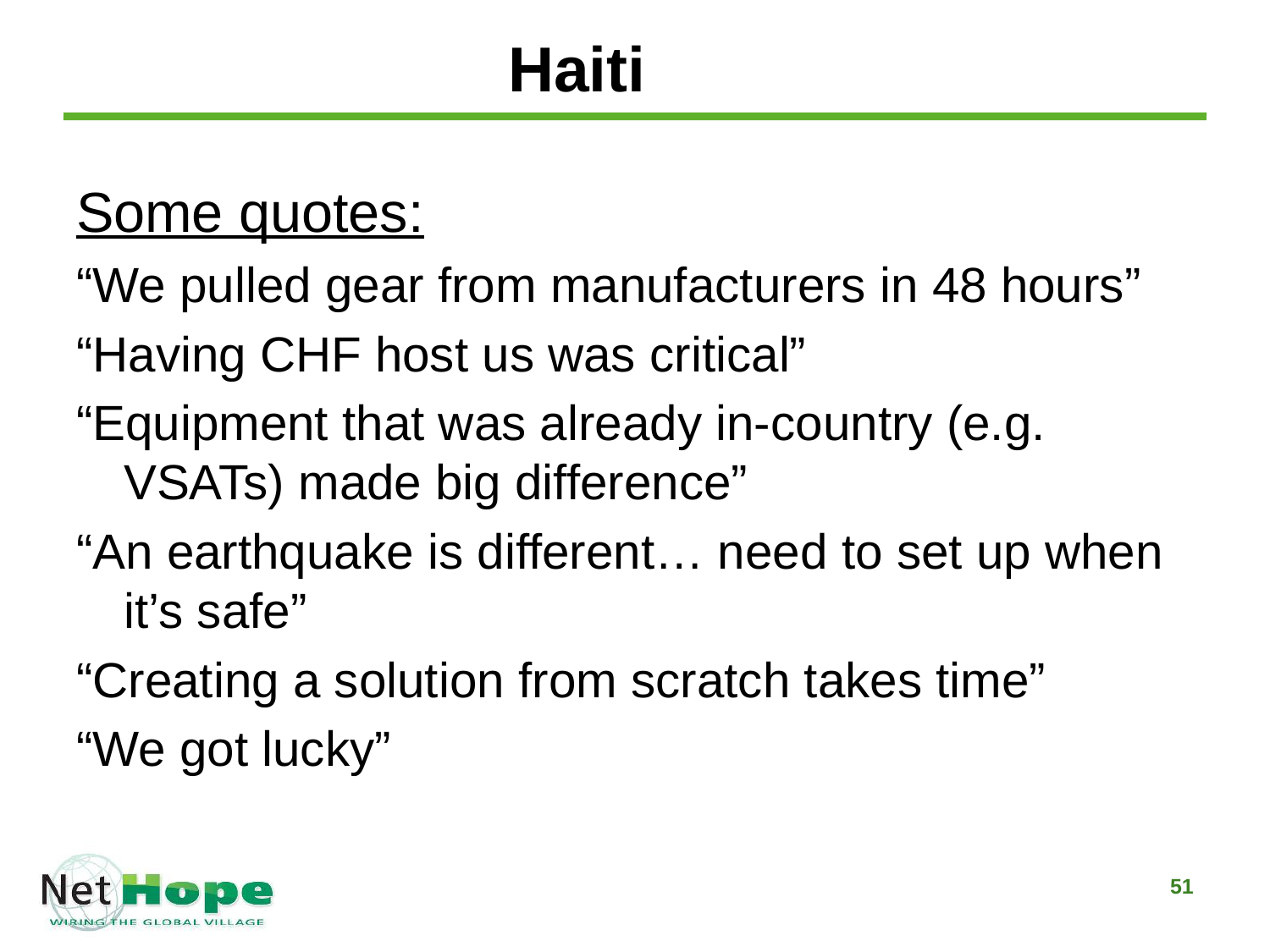

# Haiti
Some quotes:
“We pulled gear from manufacturers in 48 hours”
“Having CHF host us was critical”
“Equipment that was already in-country (e.g. VSATs) made big difference”
“An earthquake is different… need to set up when it’s safe”
“Creating a solution from scratch takes time”
“We got lucky”

51